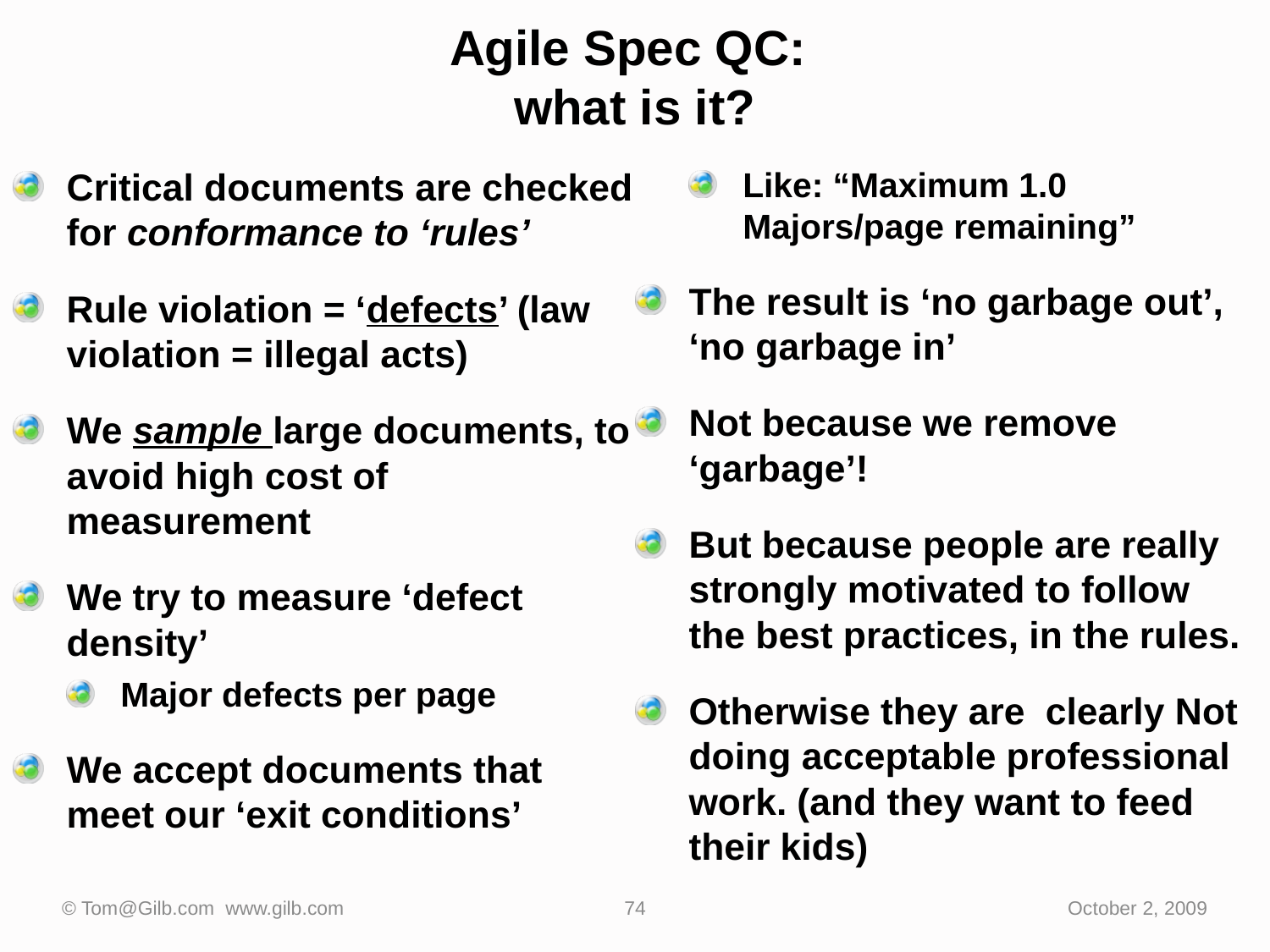

# Agile Spec QC: what is it?
Critical documents are checked for conformance to ‘rules’
Rule violation = ‘defects’ (law violation = illegal acts)
We sample large documents, to avoid high cost of measurement
We try to measure ‘defect density’
Major defects per page
We accept documents that meet our ‘exit conditions’
Like: “Maximum 1.0 Majors/page remaining”
The result is ‘no garbage out’, ‘no garbage in’
Not because we remove ‘garbage’!
But because people are really strongly motivated to follow the best practices, in the rules.
Otherwise they are  clearly Not doing acceptable professional work. (and they want to feed their kids)
© Tom@Gilb.com  www.gilb.com
74
October 2, 2009